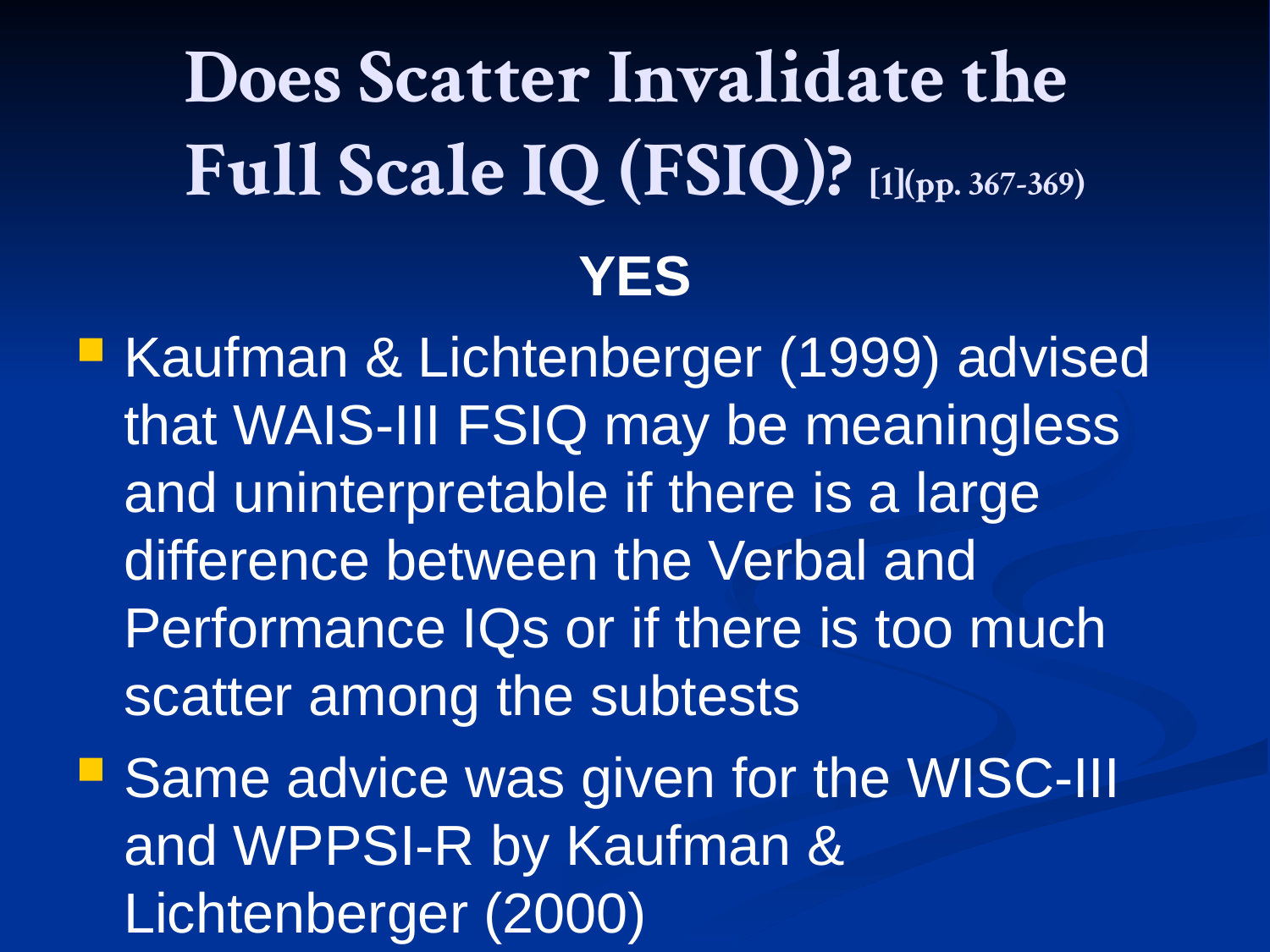

Does Scatter Invalidate the
Full Scale IQ (FSIQ)? [1](pp. 367-369)
YES
Kaufman & Lichtenberger (1999) advised that WAIS-III FSIQ may be meaningless and uninterpretable if there is a large difference between the Verbal and Performance IQs or if there is too much scatter among the subtests
Same advice was given for the WISC-III and WPPSI-R by Kaufman & Lichtenberger (2000)